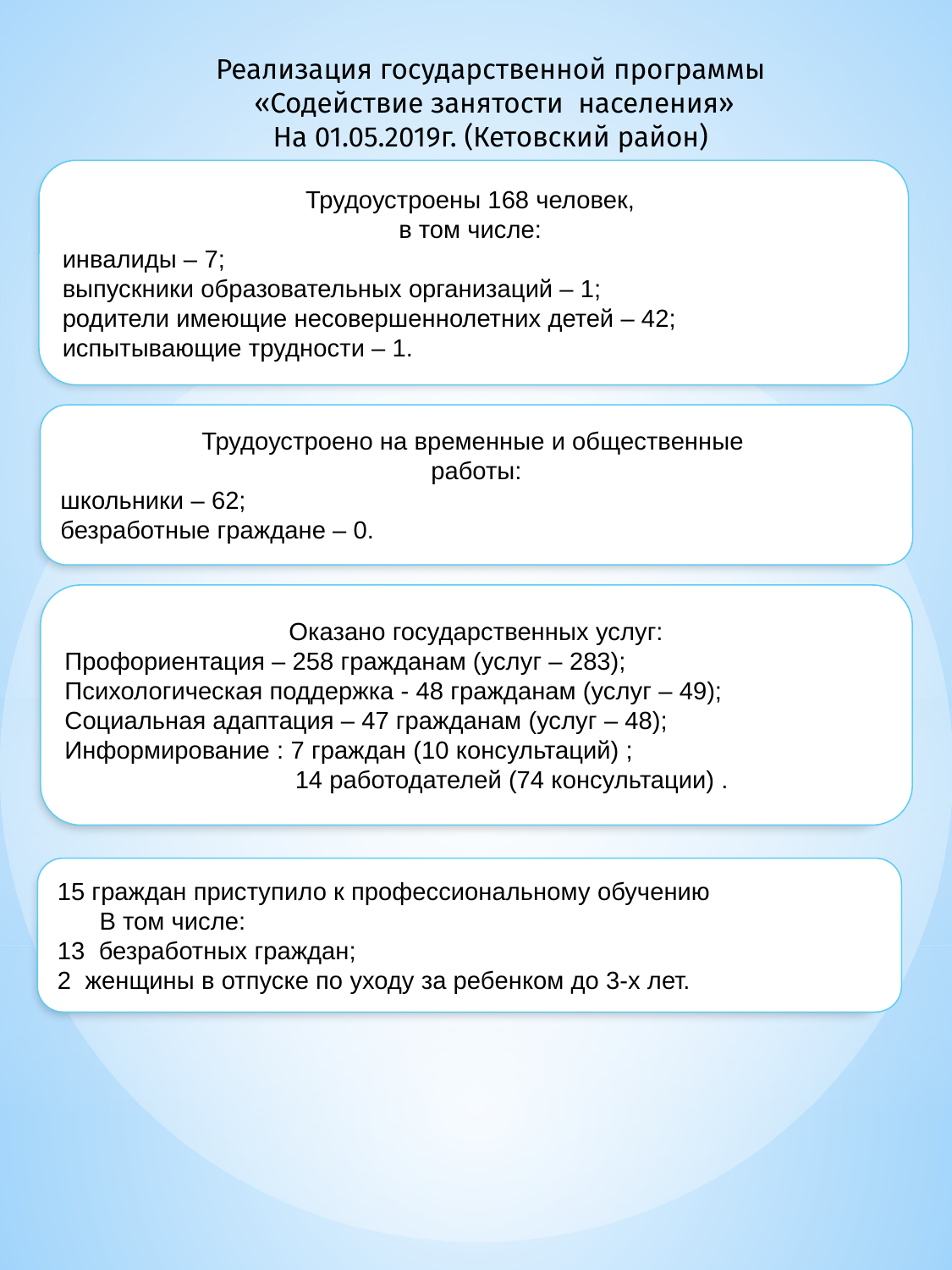

Реализация государственной программы
 «Содействие занятости  населения»
На 01.05.2019г. (Кетовский район)

Трудоустроены 168 человек,
в том числе:
инвалиды – 7;
выпускники образовательных организаций – 1;
родители имеющие несовершеннолетних детей – 42;
испытывающие трудности – 1.

Трудоустроено на временные и общественные
работы:
школьники – 62;
безработные граждане – 0.
Оказано государственных услуг:
Профориентация – 258 гражданам (услуг – 283);
Психологическая поддержка - 48 гражданам (услуг – 49);
Социальная адаптация – 47 гражданам (услуг – 48);
Информирование : 7 граждан (10 консультаций) ;
                                 14 работодателей (74 консультации) .

15 граждан приступило к профессиональному обучению
      В том числе:
13  безработных граждан;
2  женщины в отпуске по уходу за ребенком до 3-х лет.